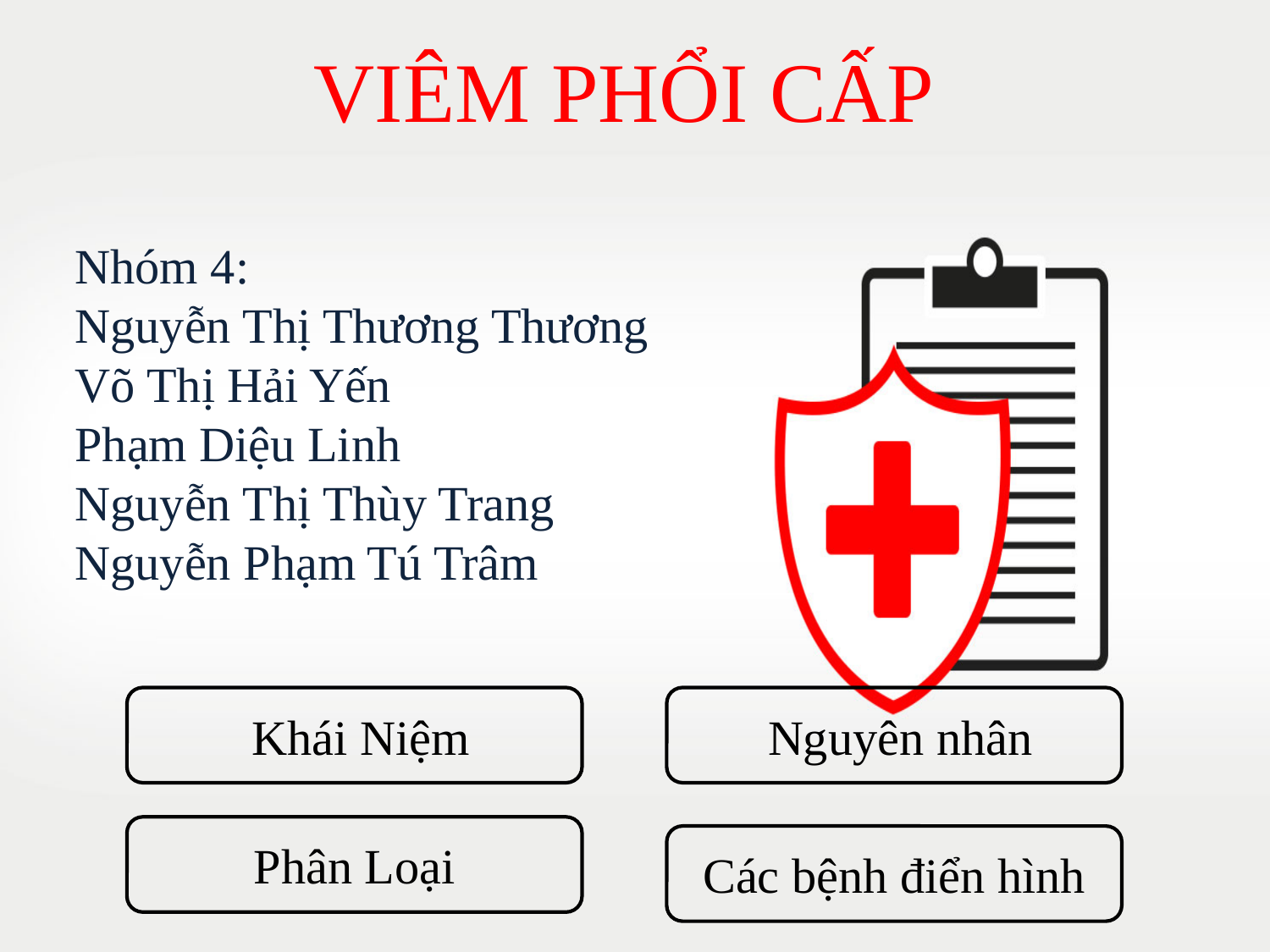

VIÊM PHỔI CẤP

Nhóm 4:
Nguyễn Thị Thương Thương
Võ Thị Hải Yến
Phạm Diệu Linh
Nguyễn Thị Thùy Trang
Nguyễn Phạm Tú Trâm

 Khái Niệm
 Nguyên nhân
Phân Loại
Các bệnh điển hình